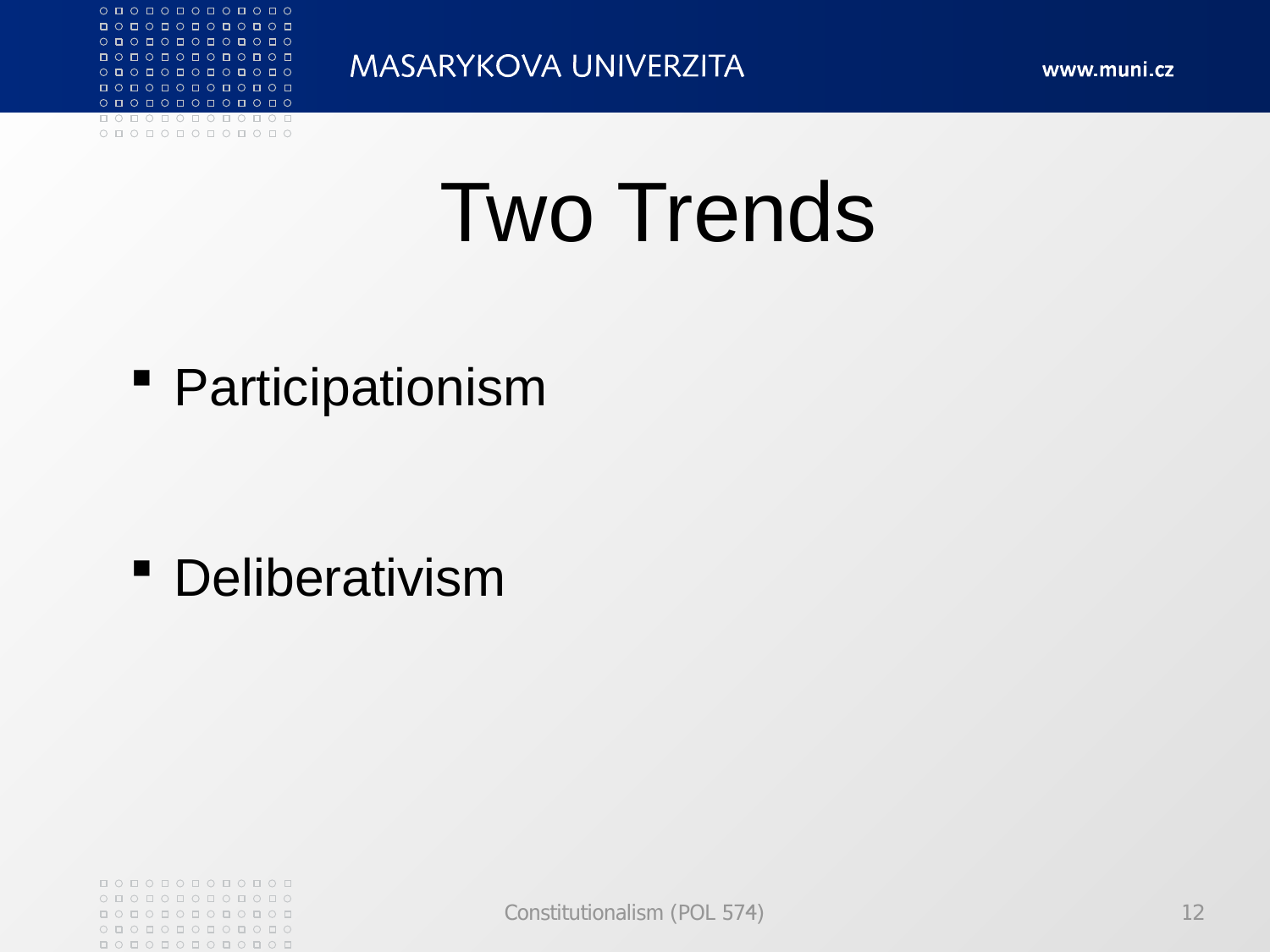

# Two Trends
 Participationism

 Deliberativism
Constitutionalism (POL 574)
12